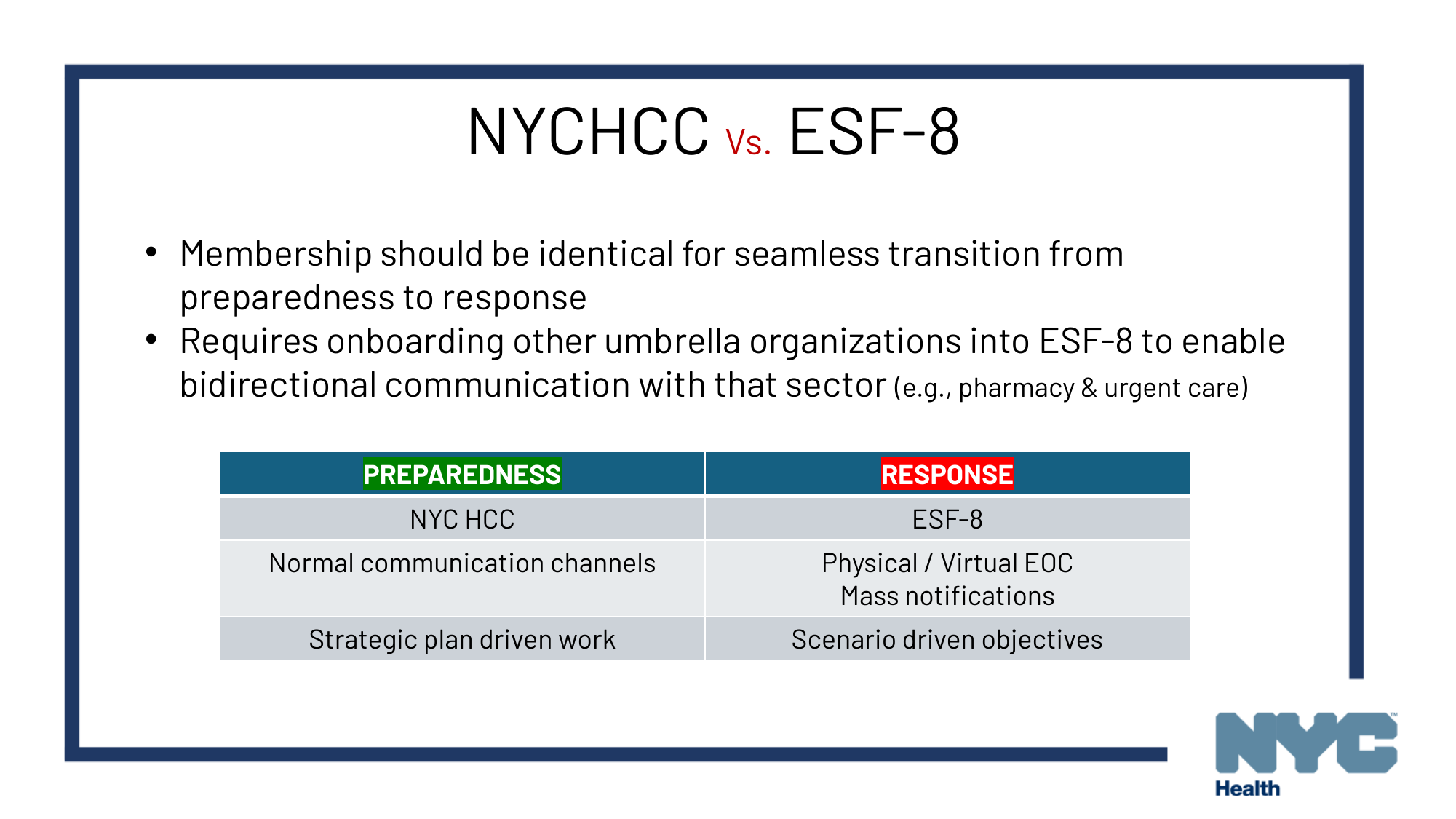

# NYCHCC Vs. ESF-8
Membership should be identical for seamless transition from preparedness to response
Requires onboarding other umbrella organizations into ESF-8 to enable bidirectional communication with that sector (e.g., pharmacy & urgent care)
| PREPAREDNESS | RESPONSE |
| --- | --- |
| NYC HCC | ESF-8 |
| Normal communication channels | Physical / Virtual EOC Mass notifications |
| Strategic plan driven work | Scenario driven objectives |